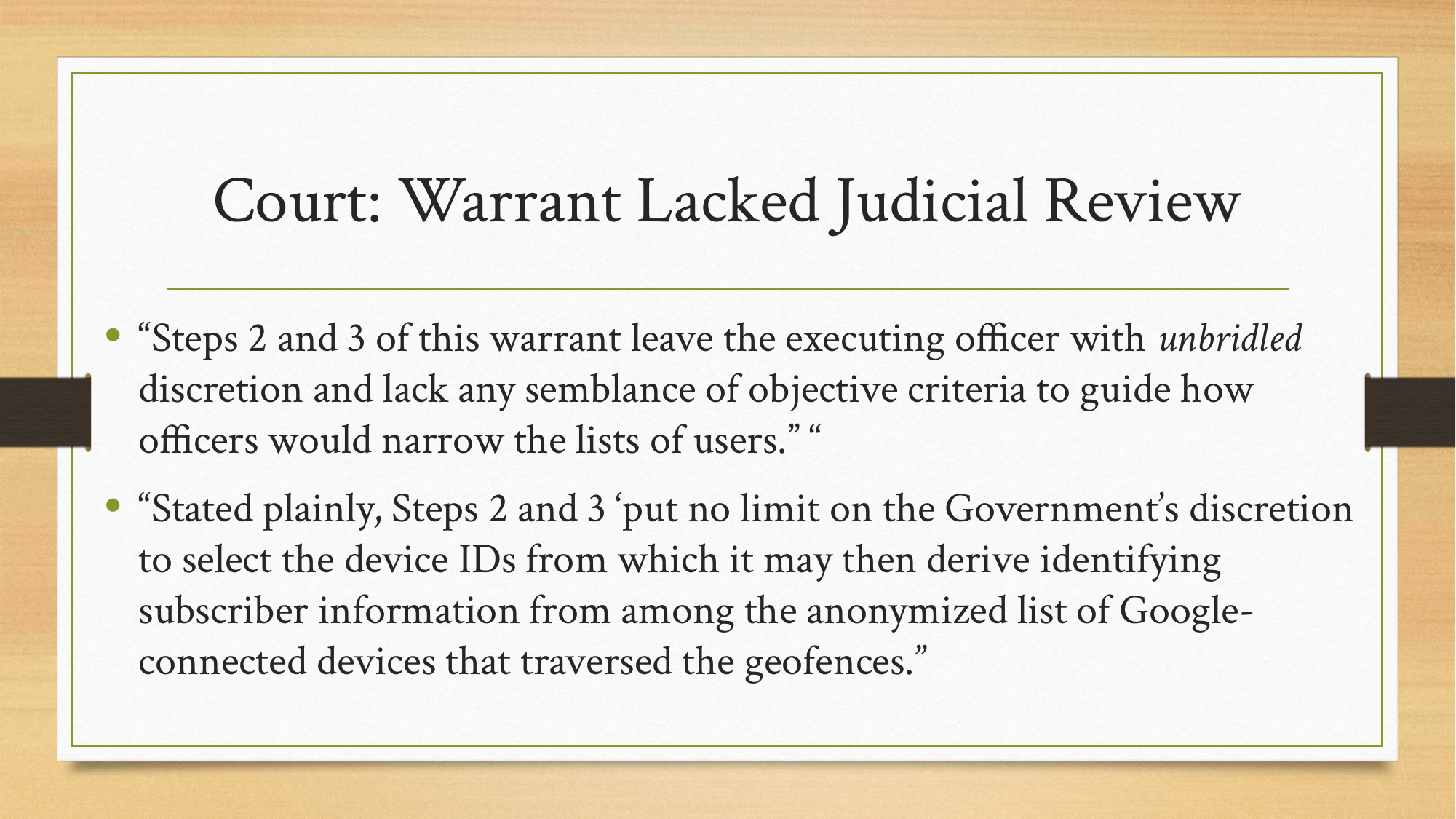

# Court: Warrant Lacked Judicial Review
“Steps 2 and 3 of this warrant leave the executing officer with unbridled discretion and lack any semblance of objective criteria to guide how officers would narrow the lists of users.” “
“Stated plainly, Steps 2 and 3 ‘put no limit on the Government’s discretion to select the device IDs from which it may then derive identifying subscriber information from among the anonymized list of Google-connected devices that traversed the geofences.”